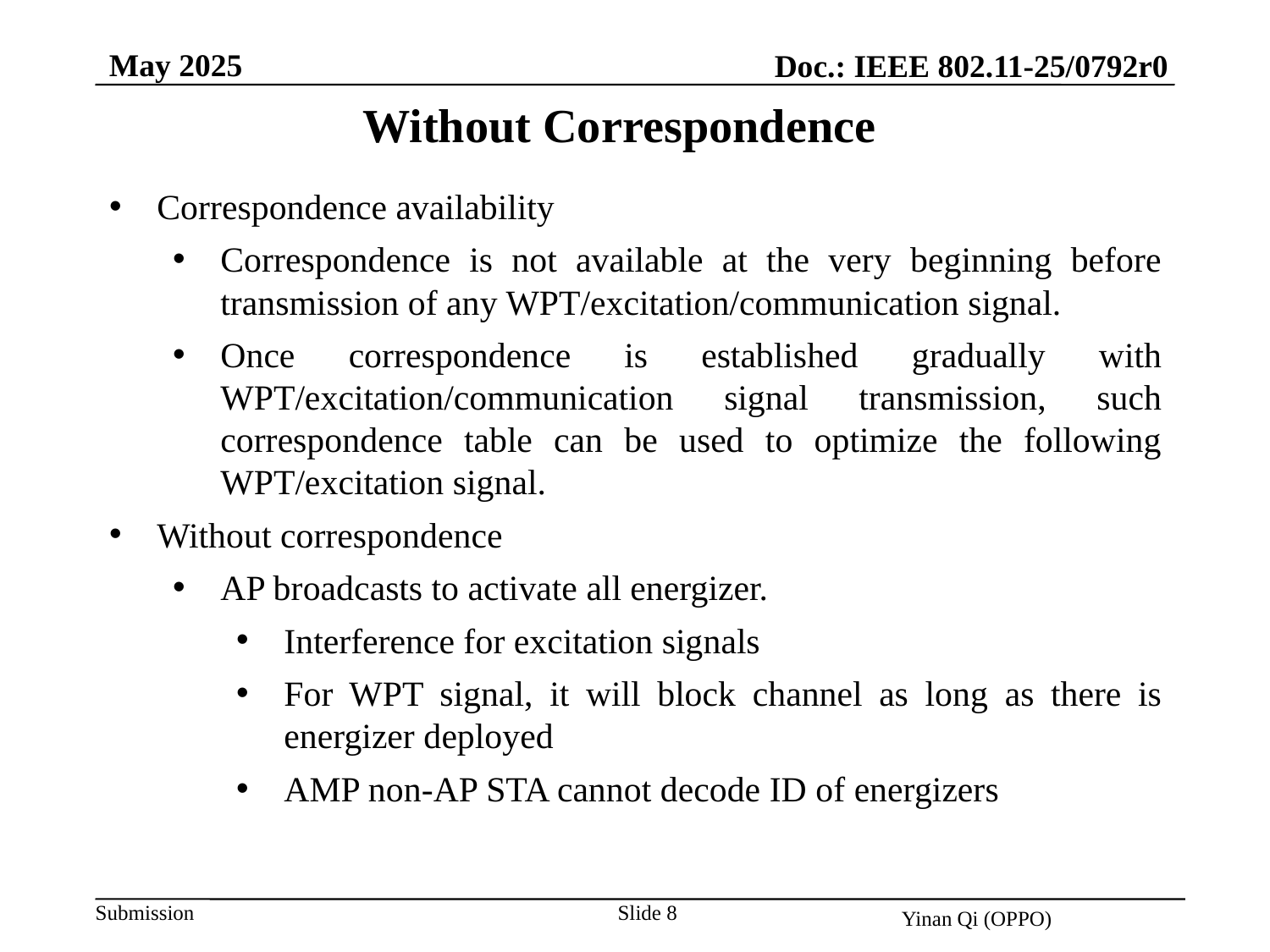

May 2025
Doc.: IEEE 802.11-25/0792r0
Without Correspondence
Correspondence availability
Correspondence is not available at the very beginning before transmission of any WPT/excitation/communication signal.
Once correspondence is established gradually with WPT/excitation/communication signal transmission, such correspondence table can be used to optimize the following WPT/excitation signal.
Without correspondence
AP broadcasts to activate all energizer.
Interference for excitation signals
For WPT signal, it will block channel as long as there is energizer deployed
AMP non-AP STA cannot decode ID of energizers
Slide 8
Yinan Qi (OPPO)